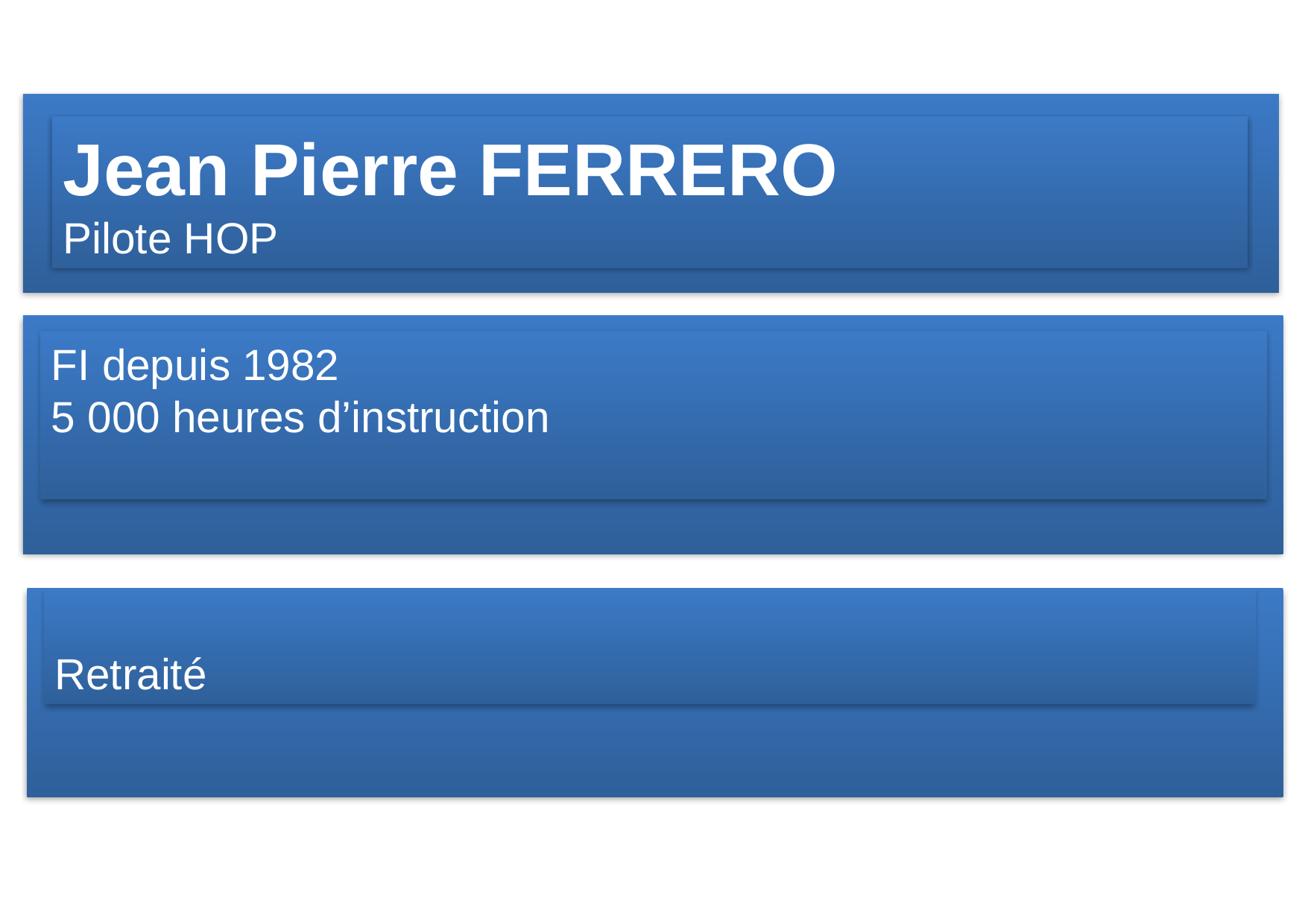

Jean Pierre FERRERO
Pilote HOP

FI depuis 1982
5 000 heures d’instruction

Retraité